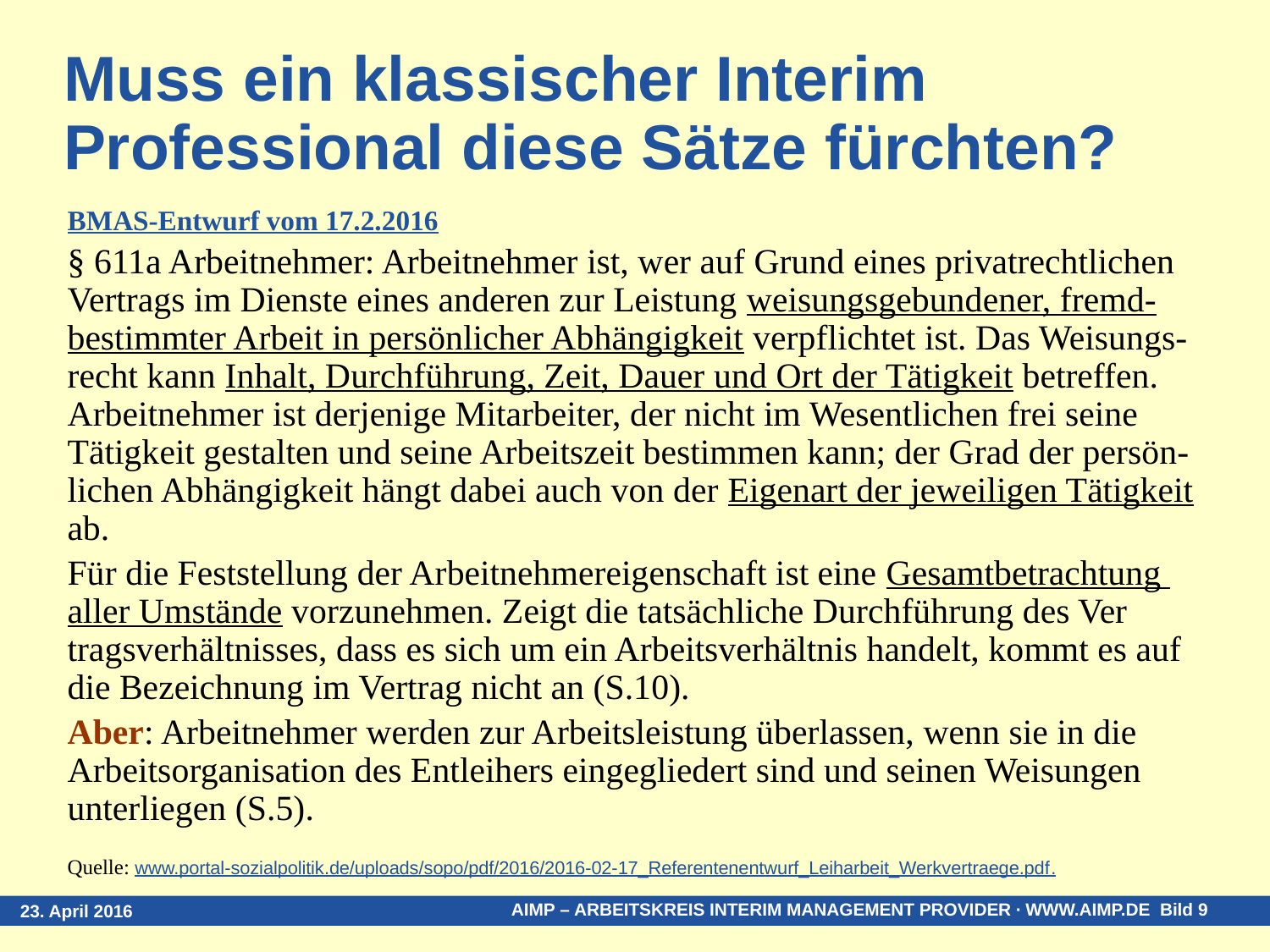

# Muss ein klassischer Interim Professional diese Sätze fürchten?
BMAS-Entwurf vom 17.2.2016
§ 611a Arbeitnehmer: Arbeitnehmer ist, wer auf Grund eines privatrechtlichen Vertrags im Dienste eines anderen zur Leistung weisungsgebundener, fremd-bestimmter Arbeit in persönlicher Abhängigkeit verpflichtet ist. Das Weisungs-recht kann Inhalt, Durchführung, Zeit, Dauer und Ort der Tätigkeit betreffen. Arbeitnehmer ist derjenige Mitarbeiter, der nicht im Wesentlichen frei seine Tätigkeit gestalten und seine Arbeitszeit bestimmen kann; der Grad der persön-lichen Abhängig­keit hängt dabei auch von der Eigenart der jeweiligen Tätigkeit ab.
Für die Feststellung der Arbeitnehmereigenschaft ist eine Gesamtbetrachtung
aller Umstände vorzunehmen. Zeigt die tatsächliche Durchführung des Ver­tragsverhältnisses, dass es sich um ein Arbeitsverhältnis handelt, kommt es auf
die Bezeichnung im Vertrag nicht an (S.10).
Aber: Arbeitnehmer werden zur Arbeitsleistung überlassen, wenn sie in die Arbeits­organisation des Entleihers eingegliedert sind und seinen Weisungen unterliegen (S.5).

Quelle: www.portal-sozialpolitik.de/uploads/sopo/pdf/2016/2016-02-17_Referentenentwurf_Leiharbeit_Werkvertraege.pdf.
23. April 2016